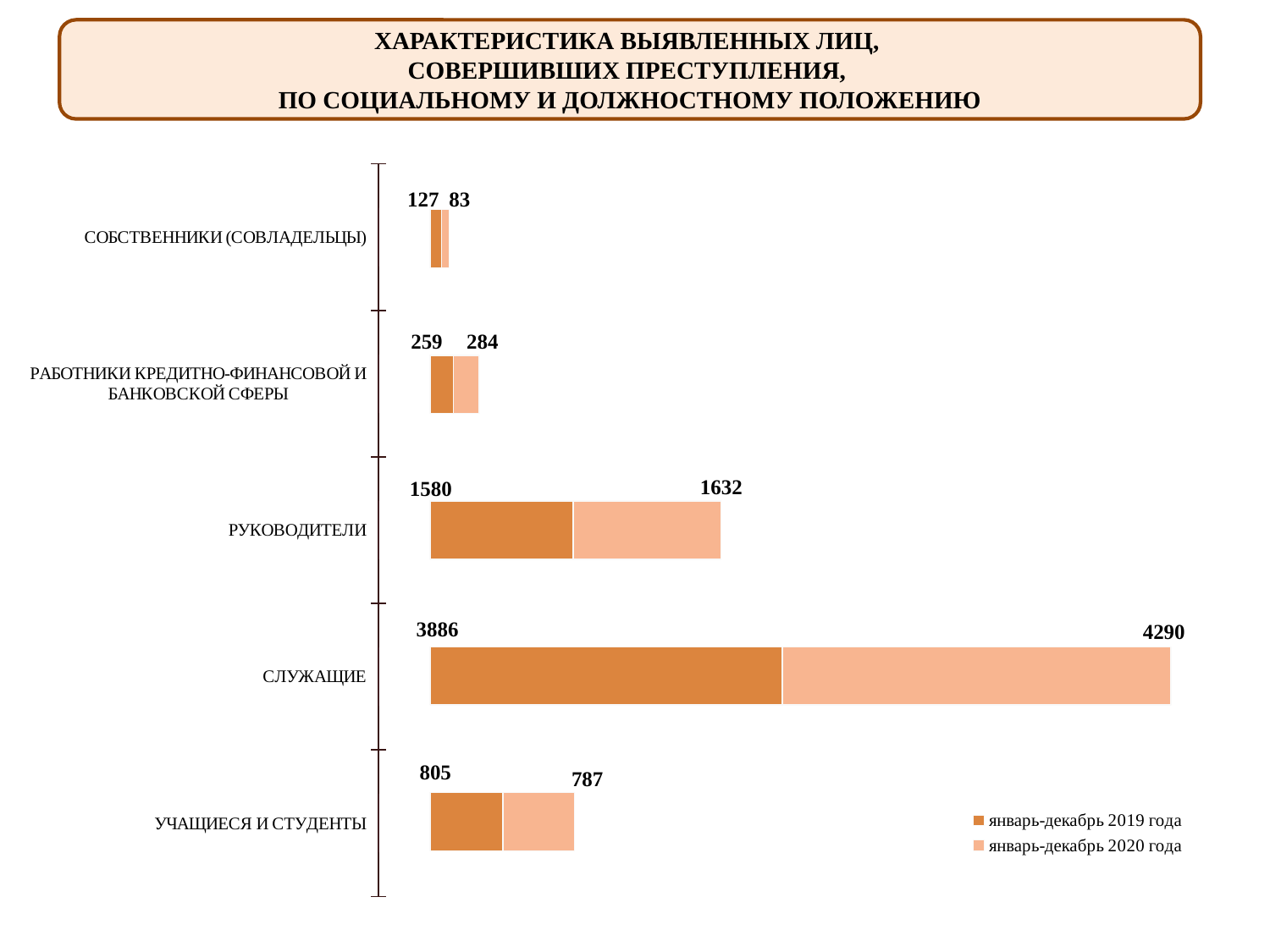

ХАРАКТЕРИСТИКА ВЫЯВЛЕННЫХ ЛИЦ,
СОВЕРШИВШИХ ПРЕСТУПЛЕНИЯ,
ПО СОЦИАЛЬНОМУ И ДОЛЖНОСТНОМУ ПОЛОЖЕНИЮ

### Chart

| Category |  |  |
|---|---|---|
| УЧАЩИЕСЯ И СТУДЕНТЫ | 0.0 | 0.0 |
| СЛУЖАЩИЕ | 0.0 | 0.0 |
| РУКОВОДИТЕЛИ | 0.0 | 0.0 |
| РАБОТНИКИ КРЕДИТНО-ФИНАНСОВОЙ И БАНКОВСКОЙ СФЕРЫ | 0.0 | 0.0 |
| СОБСТВЕННИКИ (СОВЛАДЕЛЬЦЫ) | 0.0 | 0.0 |

### Chart

| Category | январь-декабрь 2019 года | январь-декабрь 2020 года |
|---|---|---|
| УЧАЩИЕСЯ И СТУДЕНТЫ | 805.0 | 787.0 |
| СЛУЖАЩИЕ | 3886.0 | 4290.0 |
| РУКОВОДИТЕЛИ | 1580.0 | 1632.0 |
| РАБОТНИКИ КРЕДИТНО-ФИНАНСОВОЙ И БАНКОВСКОЙ СФЕРЫ | 259.0 | 284.0 |
| СОБСТВЕННИКИ (СОВЛАДЕЛЬЦЫ) | 127.0 | 83.0 |